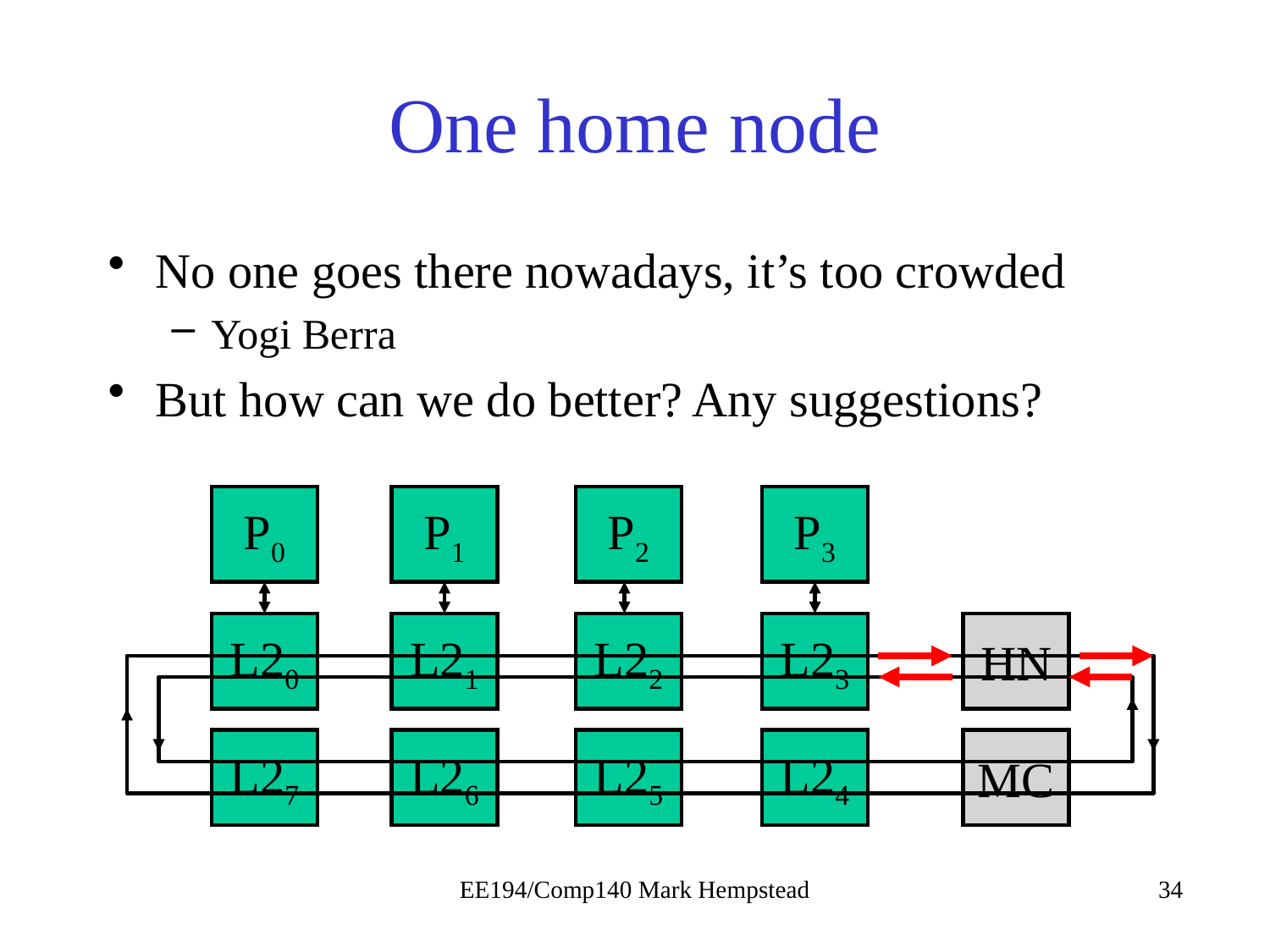

# One home node
No one goes there nowadays, it’s too crowded
Yogi Berra
But how can we do better? Any suggestions?
P0
P1
P2
P3
L20
L21
L22
L23
HN

L27
L26
L25
L24
MC
EE194/Comp140 Mark Hempstead